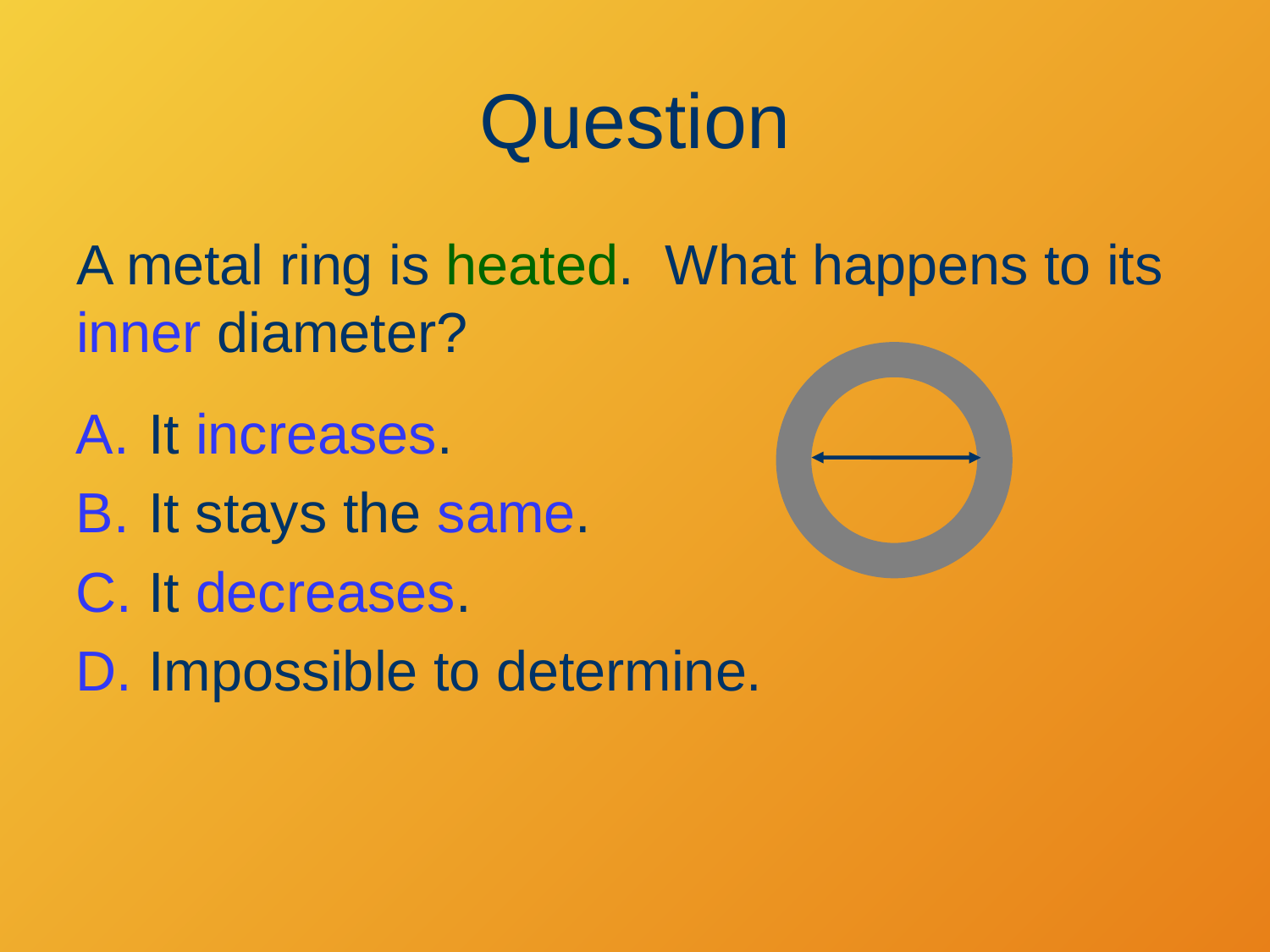

# Question
A metal ring is heated.  What happens to its inner diameter?

It increases.
It stays the same.
It decreases.
Impossible to determine.